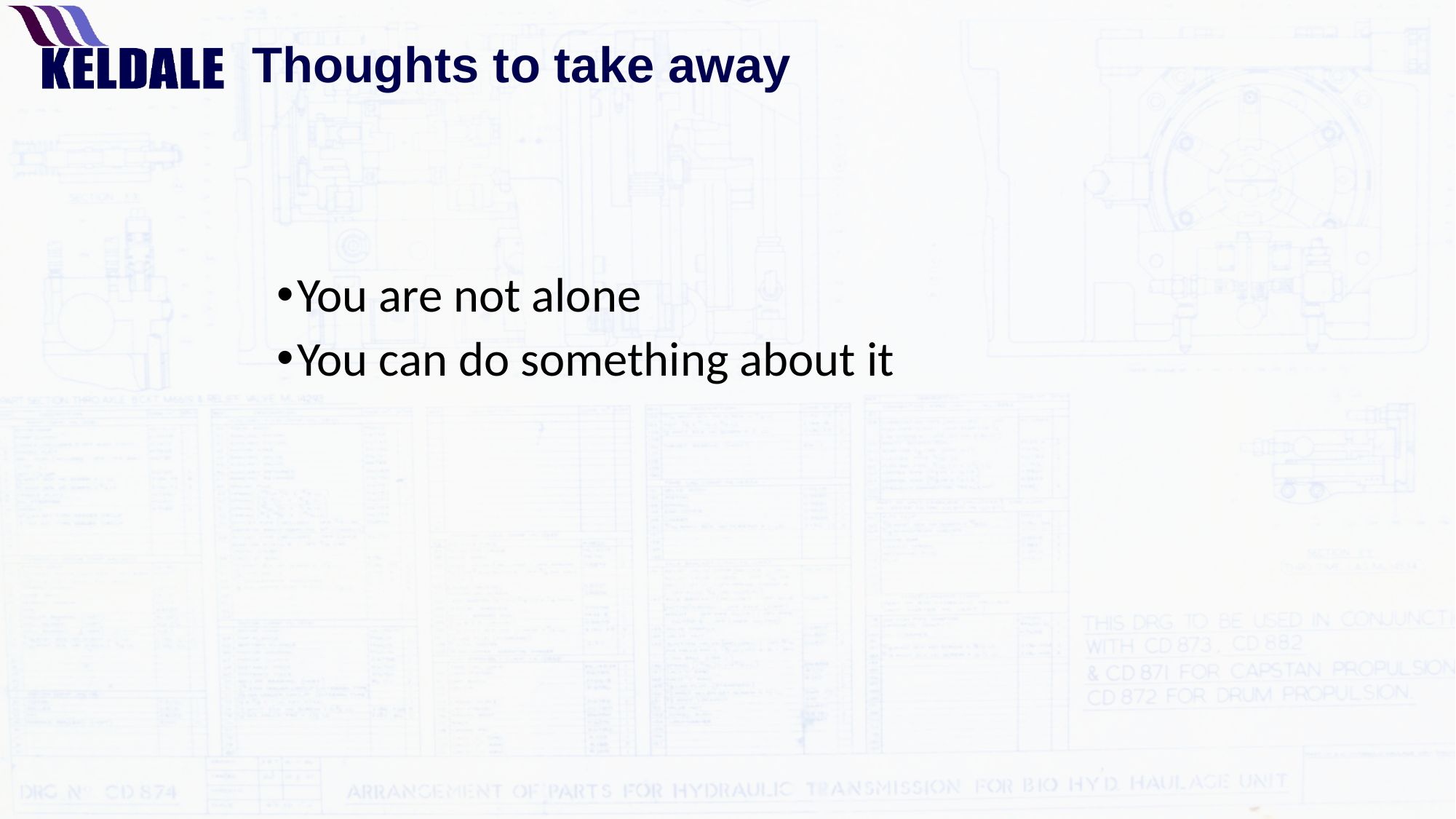

# Thoughts to take away
You are not alone
You can do something about it